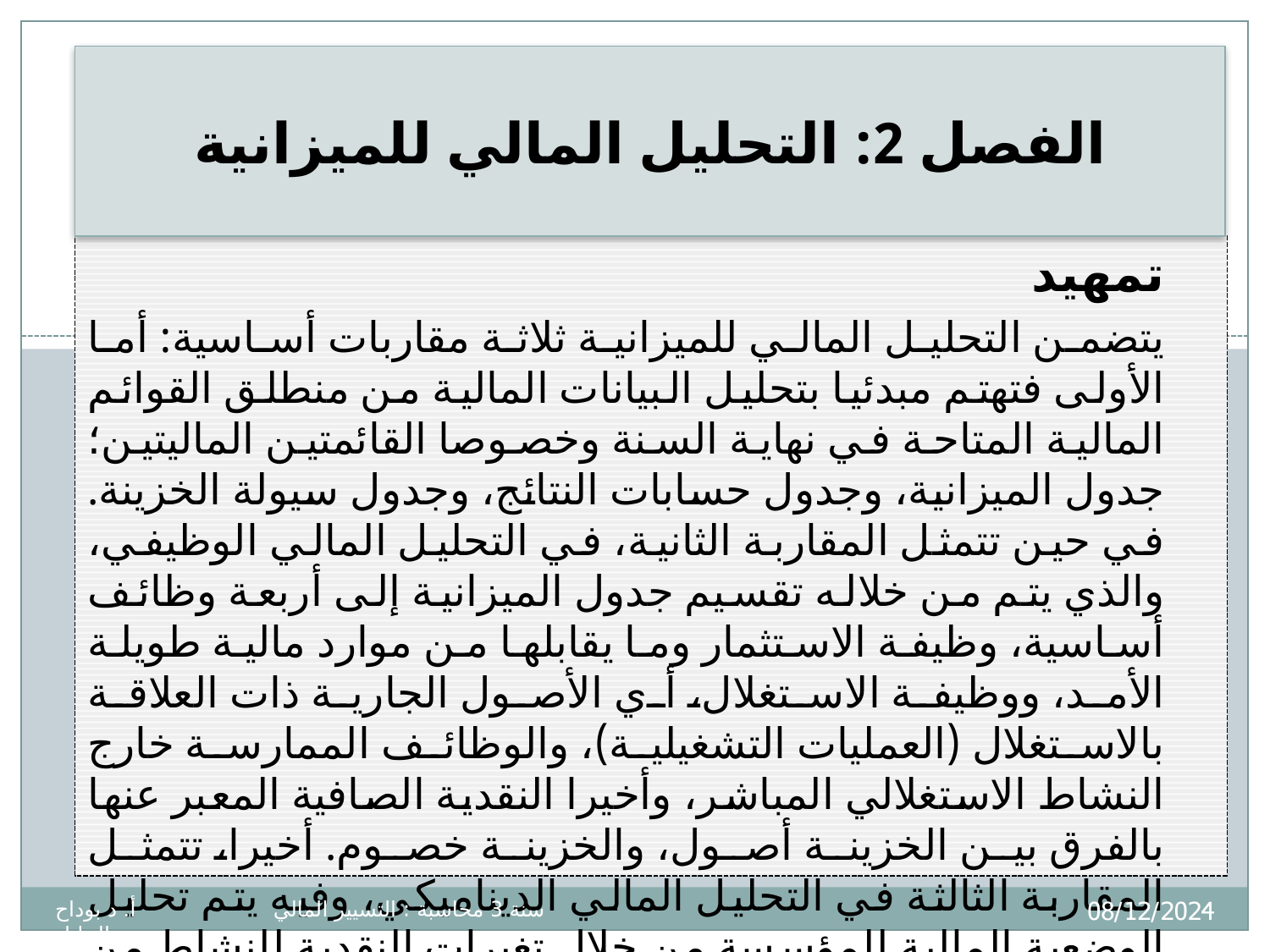

# الفصل 2: التحليل المالي للميزانية
تمهيد
يتضمن التحليل المالي للميزانية ثلاثة مقاربات أساسية: أما الأولى فتهتم مبدئيا بتحليل البيانات المالية من منطلق القوائم المالية المتاحة في نهاية السنة وخصوصا القائمتين الماليتين؛ جدول الميزانية، وجدول حسابات النتائج، وجدول سيولة الخزينة. في حين تتمثل المقاربة الثانية، في التحليل المالي الوظيفي، والذي يتم من خلاله تقسيم جدول الميزانية إلى أربعة وظائف أساسية، وظيفة الاستثمار وما يقابلها من موارد مالية طويلة الأمد، ووظيفة الاستغلال، أي الأصول الجارية ذات العلاقة بالاستغلال (العمليات التشغيلية)، والوظائف الممارسة خارج النشاط الاستغلالي المباشر، وأخيرا النقدية الصافية المعبر عنها بالفرق بين الخزينة أصول، والخزينة خصوم. أخيرا، تتمثل المقاربة الثالثة في التحليل المالي الديناميكي، وفيه يتم تحليل الوضعية المالية للمؤسسة من خلال تغيرات النقدية للنشاط من خلال تطبيق مبأ المقبوضات والمدفوعات.
3
08/12/2024
سنة 3 محاسبة : التسيير المالي                     أ. د بوداح عبدالجليل